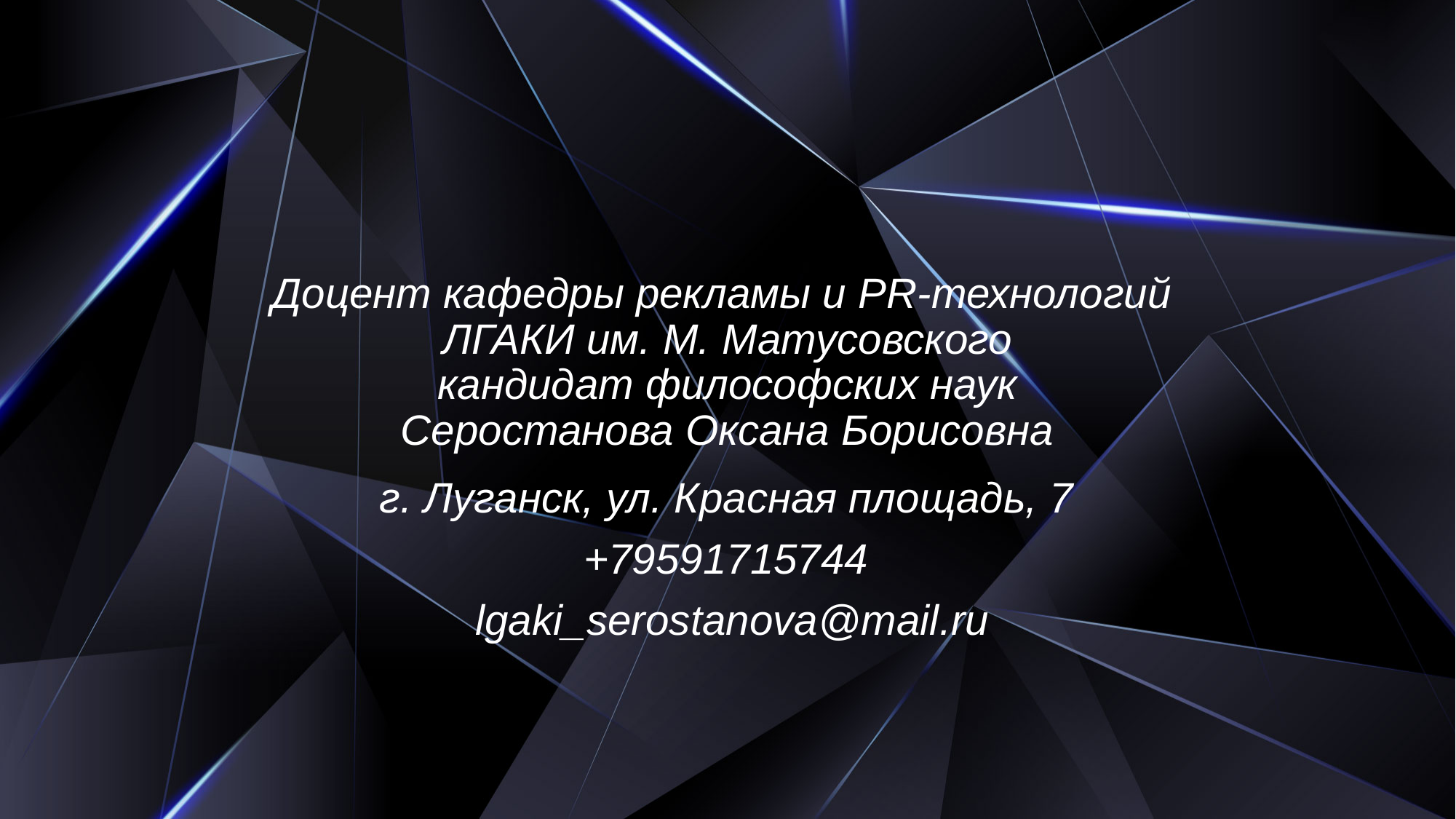

# Доцент кафедры рекламы и PR-технологий ЛГАКИ им. М. Матусовского кандидат философских наук Серостанова Оксана Борисовна
г. Луганск, ул. Красная площадь, 7
+79591715744
 lgaki_serostanova@mail.ru